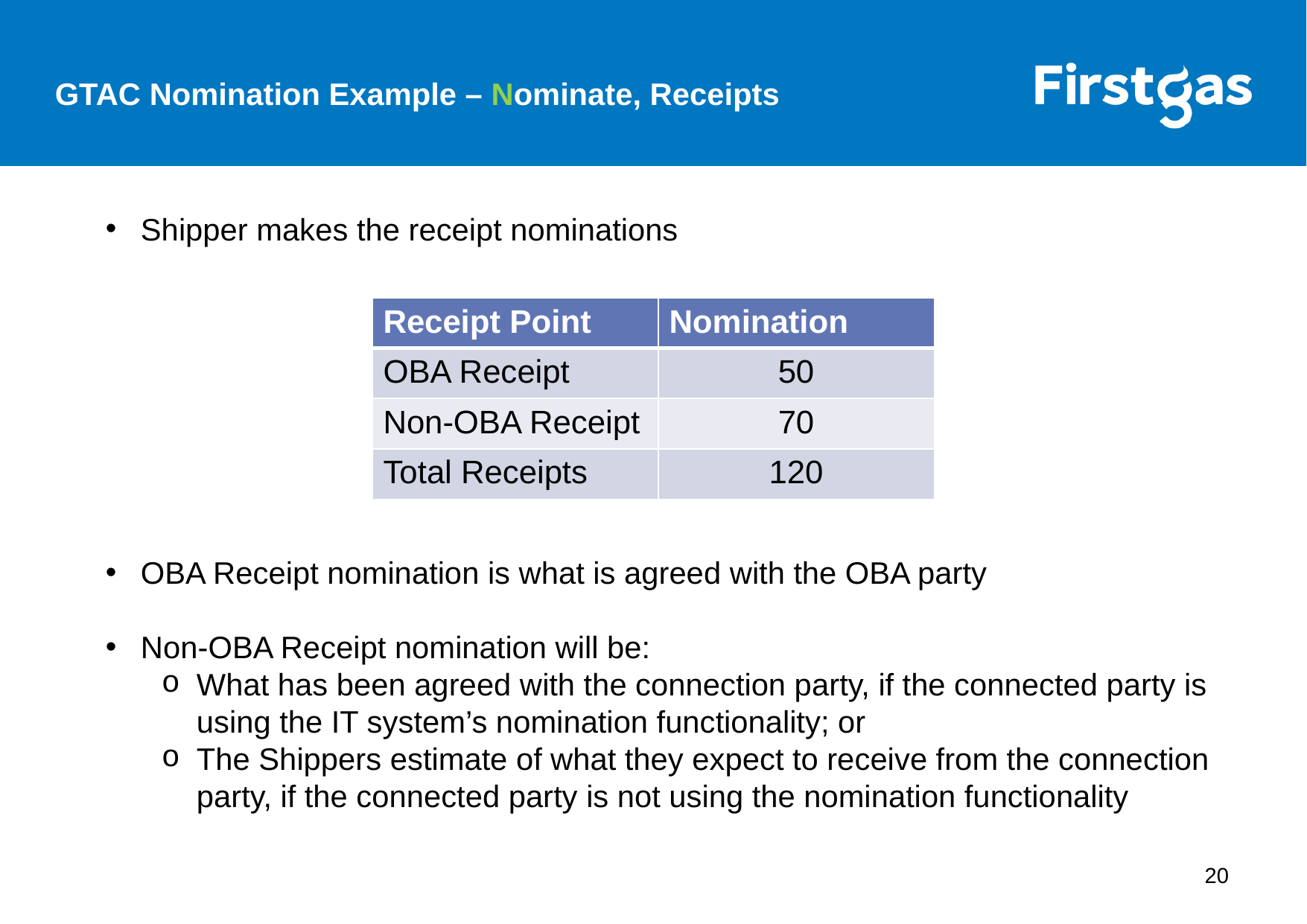

GTAC Nomination Example – Nominate, Receipts
Shipper makes the receipt nominations
| Receipt Point | Nomination |
| --- | --- |
| OBA Receipt | 50 |
| Non-OBA Receipt | 70 |
| Total Receipts | 120 |
OBA Receipt nomination is what is agreed with the OBA party

Non-OBA Receipt nomination will be:
What has been agreed with the connection party, if the connected party is using the IT system’s nomination functionality; or
The Shippers estimate of what they expect to receive from the connection party, if the connected party is not using the nomination functionality
20